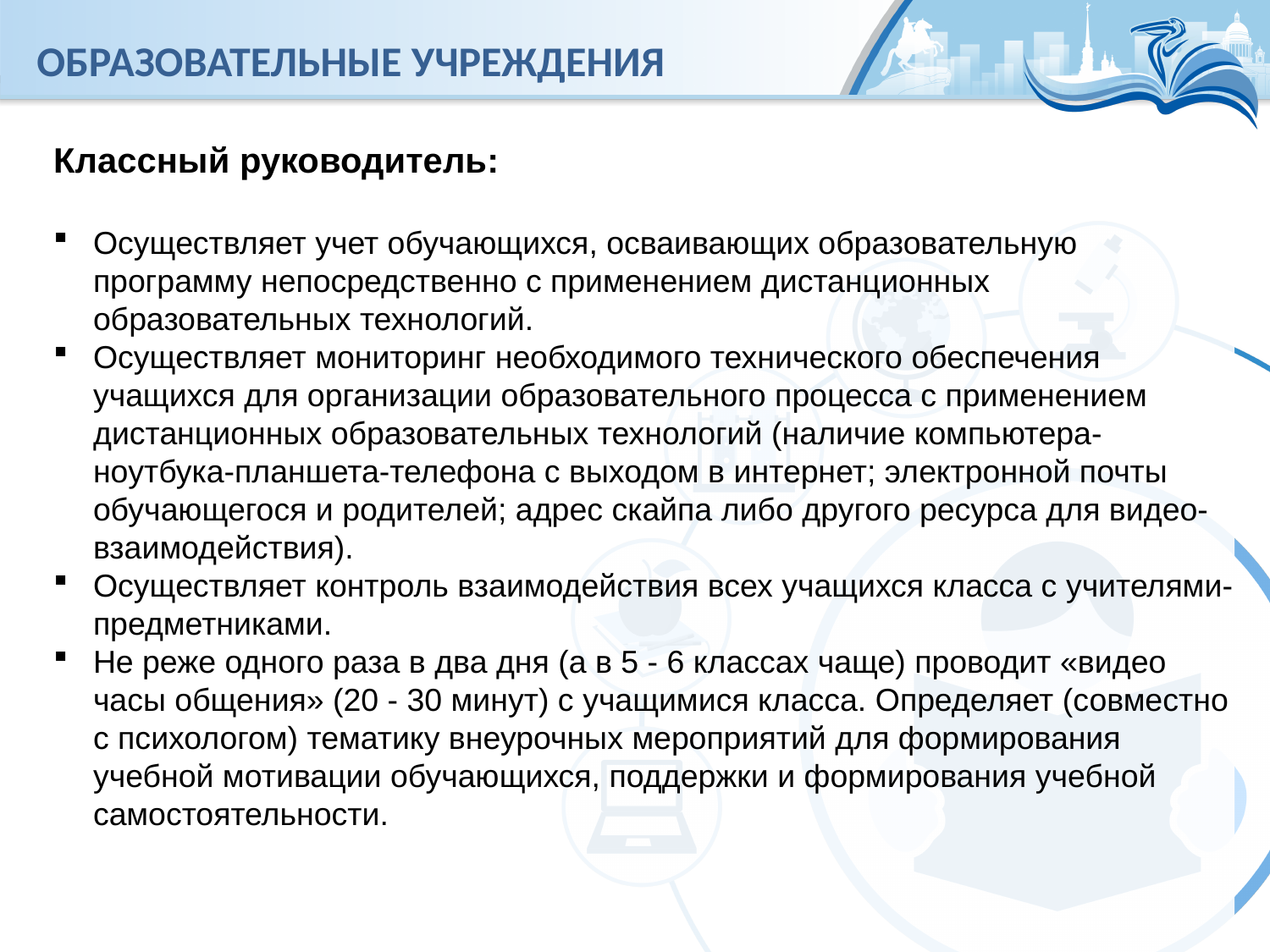

# ОБРАЗОВАТЕЛЬНЫЕ УЧРЕЖДЕНИЯ
Количество 100-балльных результатов
Классный руководитель:

Осуществляет учет обучающихся, осваивающих образовательную программу непосредственно с применением дистанционных образовательных технологий.
Осуществляет мониторинг необходимого технического обеспечения учащихся для организации образовательного процесса с применением дистанционных образовательных технологий (наличие компьютера-ноутбука-планшета-телефона с выходом в интернет; электронной почты обучающегося и родителей; адрес скайпа либо другого ресурса для видео-взаимодействия).
Осуществляет контроль взаимодействия всех учащихся класса с учителями-предметниками.
Не реже одного раза в два дня (а в 5 - 6 классах чаще) проводит «видео часы общения» (20 - 30 минут) с учащимися класса. Определяет (совместно с психологом) тематику внеурочных мероприятий для формирования учебной мотивации обучающихся, поддержки и формирования учебной самостоятельности.